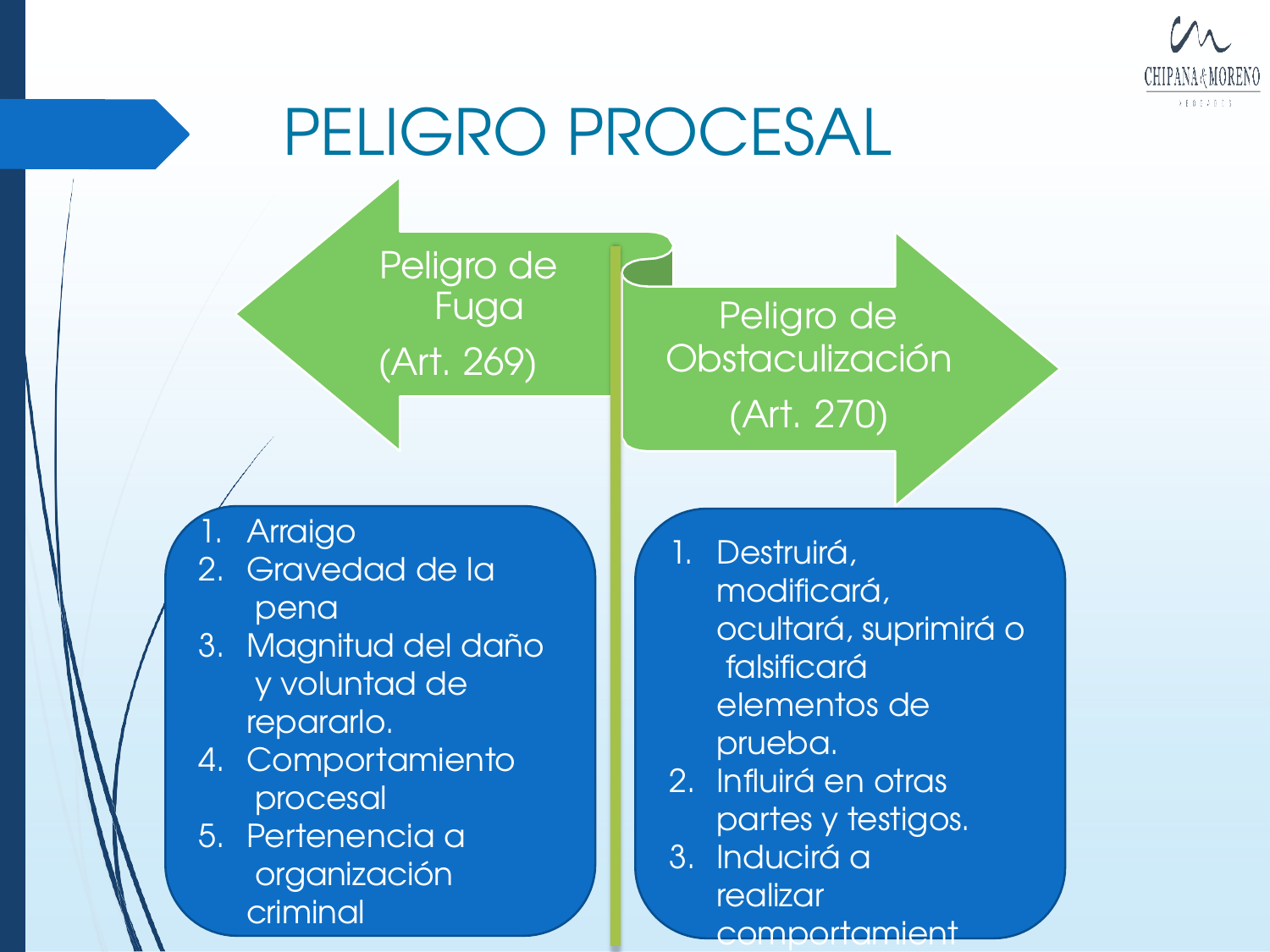

# PELIGRO PROCESAL

Peligro de  Fuga
(Art. 269)
Peligro de
Obstaculización
(Art. 270)

Arraigo
Gravedad de la  pena
Magnitud del daño  y voluntad de  repararlo.
Comportamiento  procesal
Pertenencia a  organización  criminal
Destruirá,  modificará,  ocultará, suprimirá o  falsificará  elementos de  prueba.
Influirá en otras  partes y testigos.
Inducirá a realizar
comportamientos.